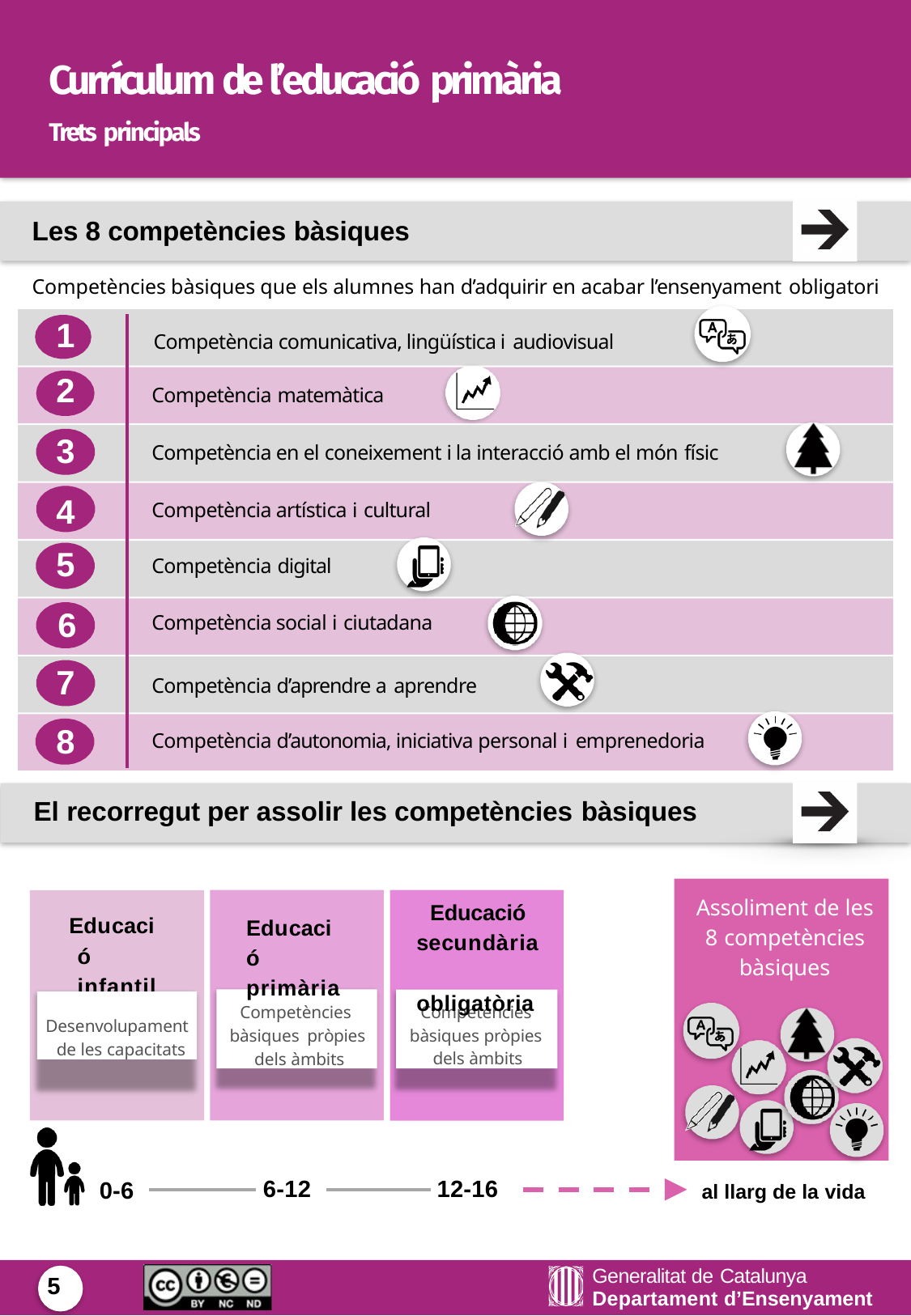

# Currículum de l’educació primària
Trets principals

Les 8 competències bàsiques

Competències bàsiques que els alumnes han d’adquirir en acabar l’ensenyament obligatori

1

Competència comunicativa, lingüística i audiovisual

2

Competència matemàtica

3

Competència en el coneixement i la interacció amb el món físic

4
Competència artística i cultural

5

Competència digital

6

Competència social i ciutadana

7

Competència d’aprendre a aprendre

8

Competència d’autonomia, iniciativa personal i emprenedoria

El recorregut per assolir les competències bàsiques

Assoliment de les  8 competències  bàsiques

Educació  secundària  obligatòria
Educació  infantil
Educació  primària

Competències  bàsiques pròpies  dels àmbits

Competències  bàsiques pròpies  dels àmbits

Desenvolupament  de les capacitats

6-12
12-16
0-6
al llarg de la vida

Generalitat de Catalunya
Departament d’Ensenyament

5